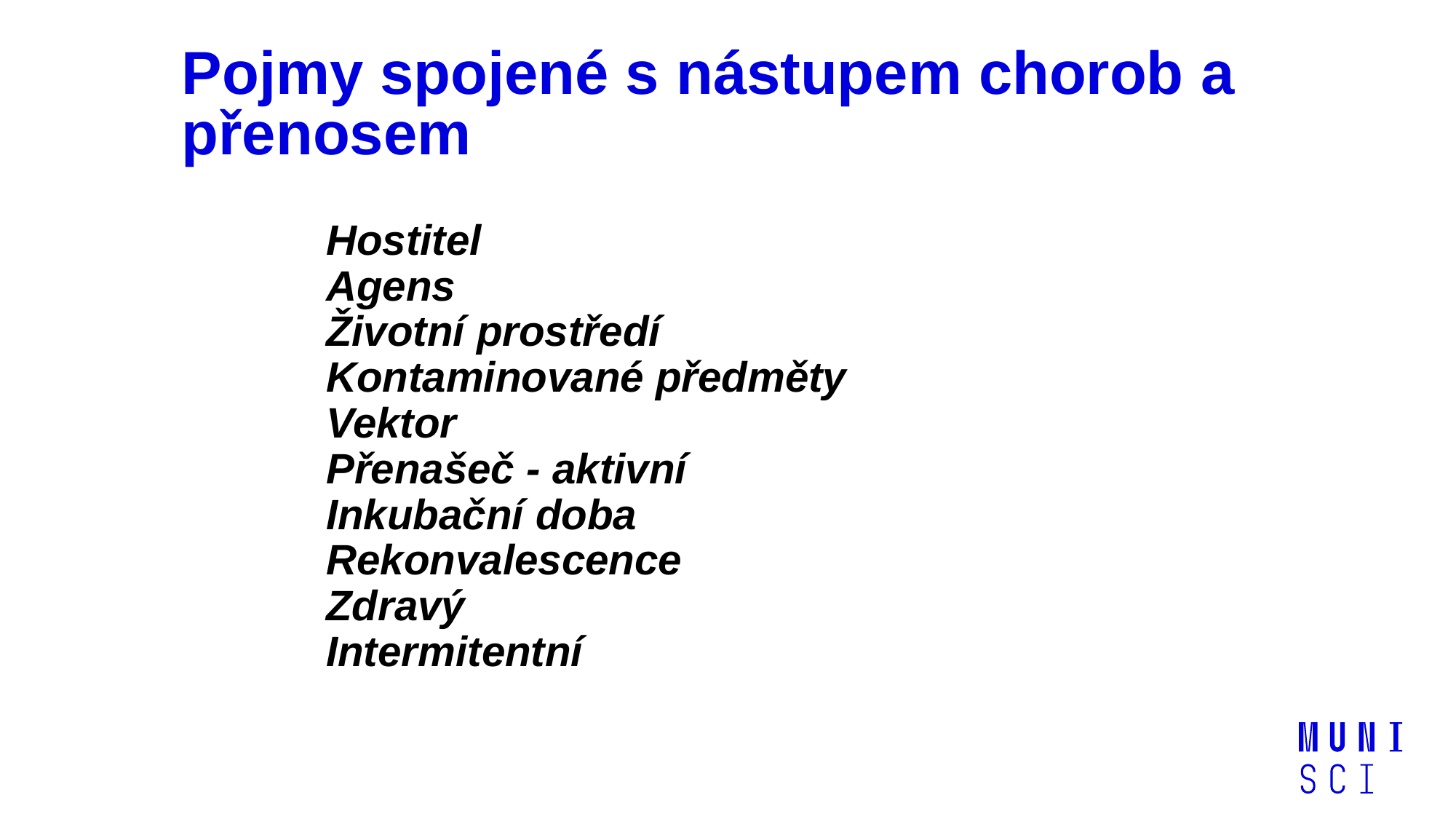

# Pojmy spojené s nástupem chorob a přenosem
Hostitel
Agens
Životní prostředí
Kontaminované předměty
Vektor
Přenašeč - aktivní
Inkubační doba
Rekonvalescence
Zdravý
Intermitentní